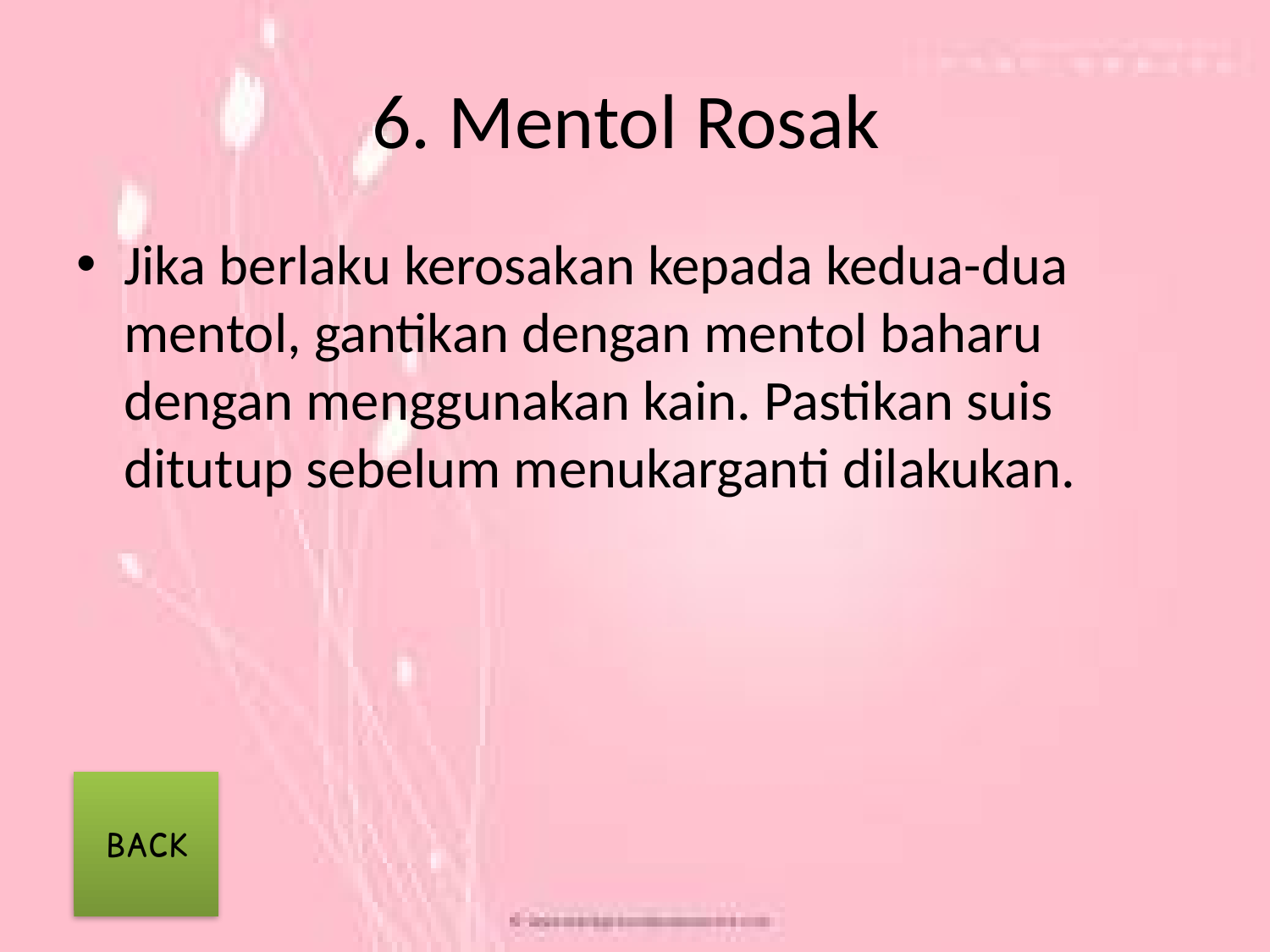

# 6. Mentol Rosak
Jika berlaku kerosakan kepada kedua-dua mentol, gantikan dengan mentol baharu dengan menggunakan kain. Pastikan suis ditutup sebelum menukarganti dilakukan.
BACK